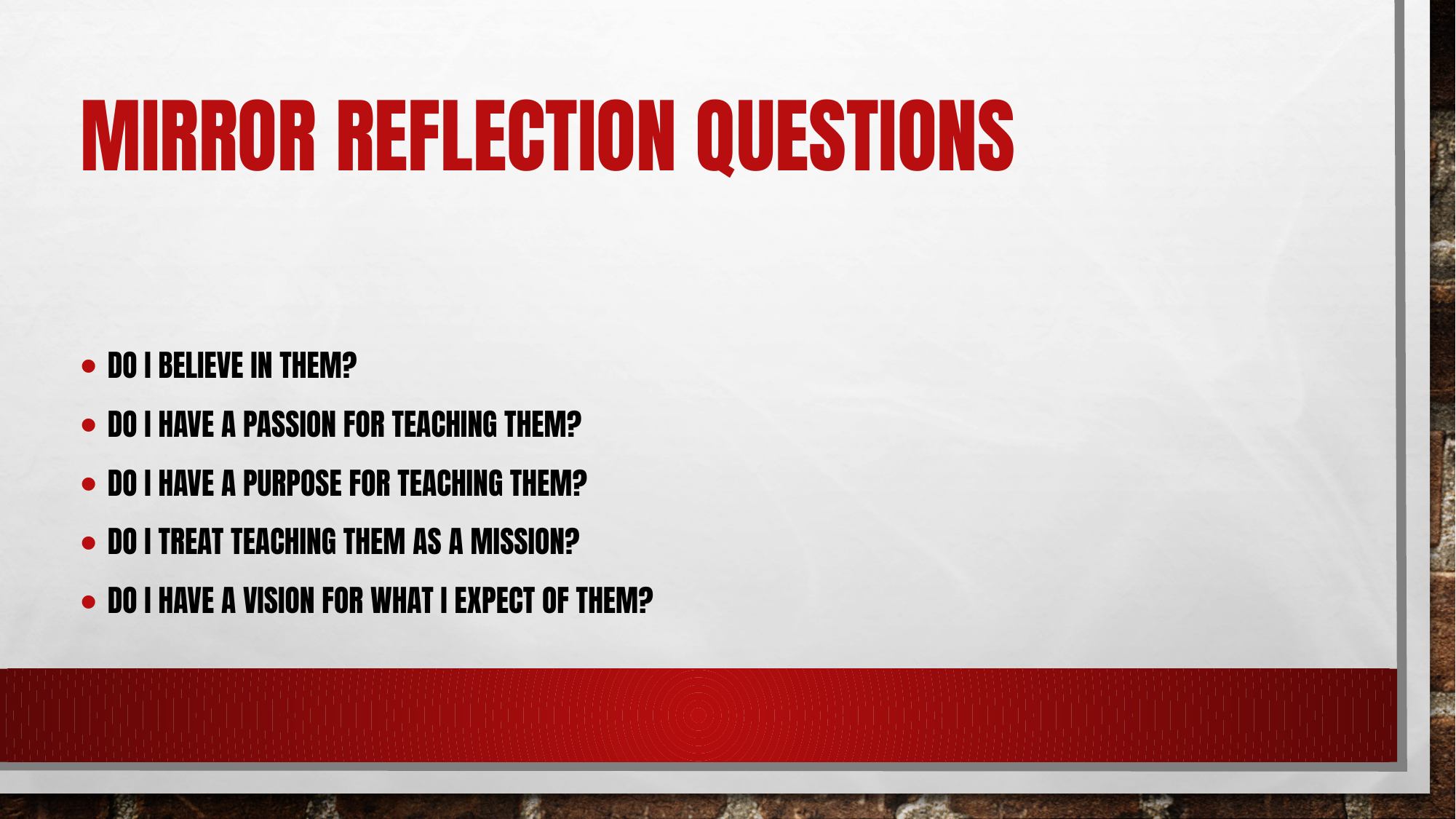

# Mirror Reflection Questions
Do I believe in them?
Do I have a passion for teaching them?
Do I have a purpose for teaching them?
Do I treat teaching them as a mission?
Do I have a vision for what I expect of them?